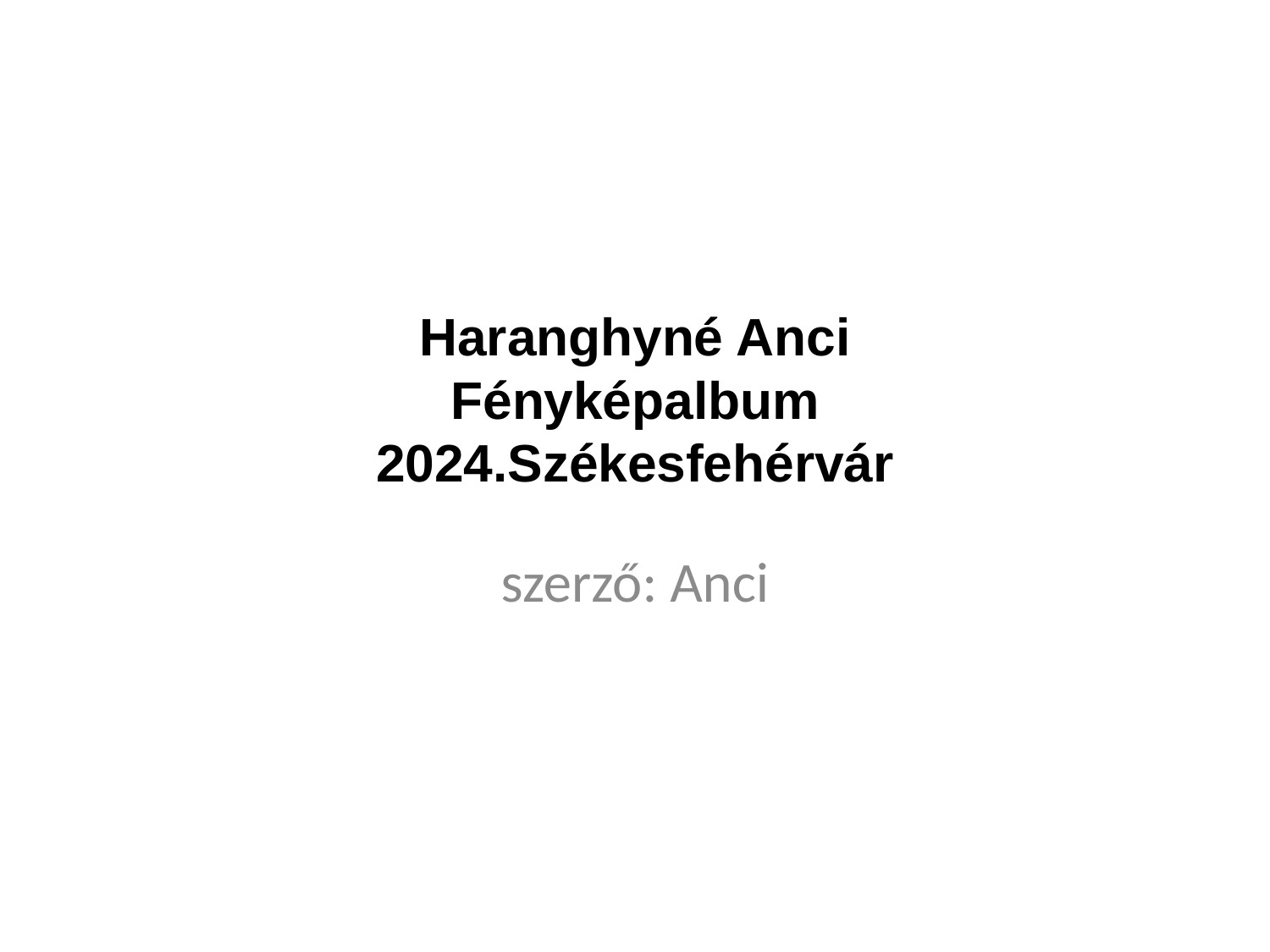

# Haranghyné Anci Fényképalbum 2024.Székesfehérvár
szerző: Anci